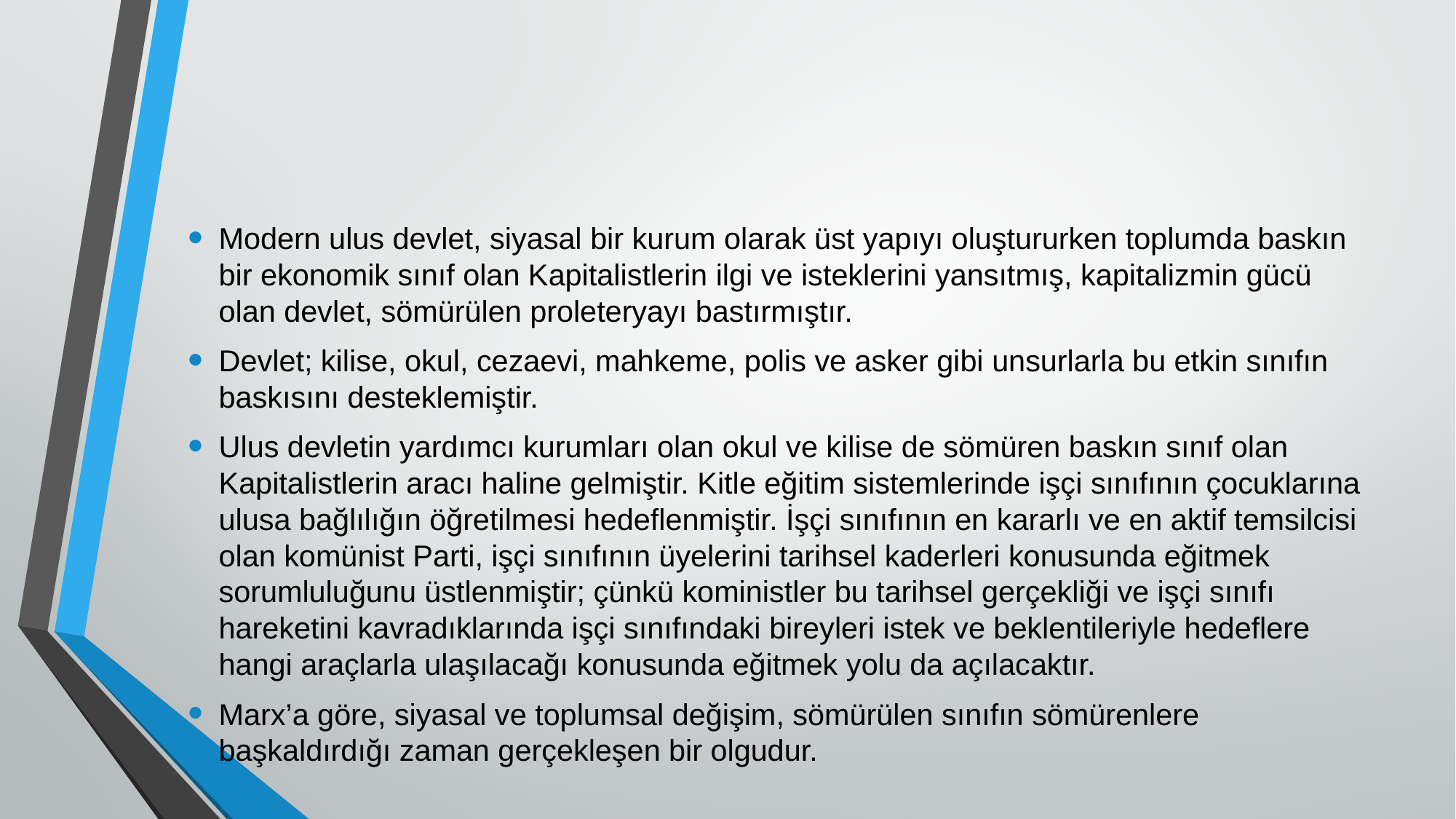

#
Modern ulus devlet, siyasal bir kurum olarak üst yapıyı oluştururken toplumda baskın bir ekonomik sınıf olan Kapitalistlerin ilgi ve isteklerini yansıtmış, kapitalizmin gücü olan devlet, sömürülen proleteryayı bastırmıştır.
Devlet; kilise, okul, cezaevi, mahkeme, polis ve asker gibi unsurlarla bu etkin sınıfın baskısını desteklemiştir.
Ulus devletin yardımcı kurumları olan okul ve kilise de sömüren baskın sınıf olan Kapitalistlerin aracı haline gelmiştir. Kitle eğitim sistemlerinde işçi sınıfının çocuklarına ulusa bağlılığın öğretilmesi hedeflenmiştir. İşçi sınıfının en kararlı ve en aktif temsilcisi olan komünist Parti, işçi sınıfının üyelerini tarihsel kaderleri konusunda eğitmek sorumluluğunu üstlenmiştir; çünkü koministler bu tarihsel gerçekliği ve işçi sınıfı hareketini kavradıklarında işçi sınıfındaki bireyleri istek ve beklentileriyle hedeflere hangi araçlarla ulaşılacağı konusunda eğitmek yolu da açılacaktır.
Marx’a göre, siyasal ve toplumsal değişim, sömürülen sınıfın sömürenlere başkaldırdığı zaman gerçekleşen bir olgudur.